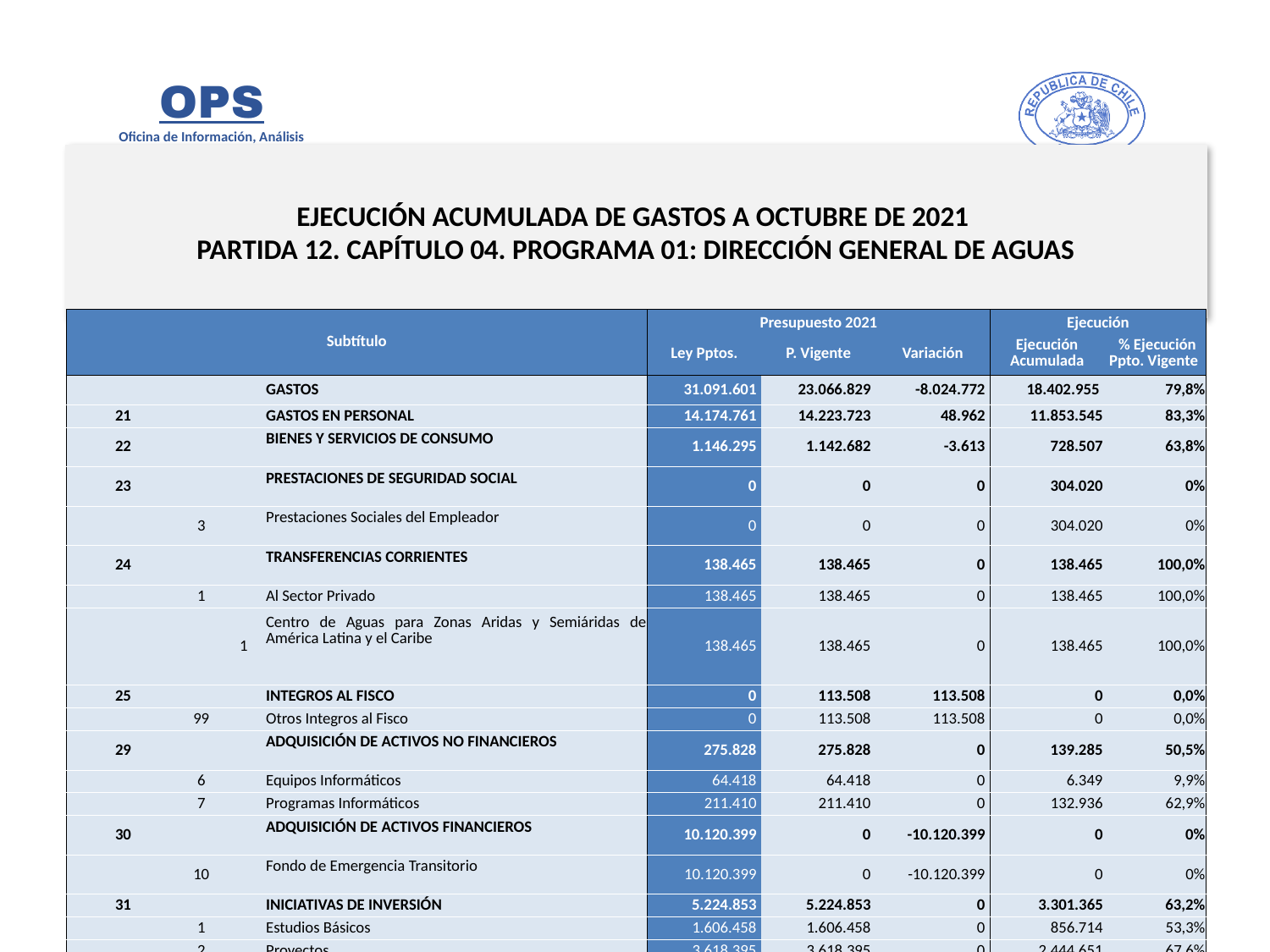

# EJECUCIÓN ACUMULADA DE GASTOS A OCTUBRE DE 2021 PARTIDA 12. CAPÍTULO 04. PROGRAMA 01: DIRECCIÓN GENERAL DE AGUAS
en miles de pesos de 2021
| Subtítulo |  |  |  | Presupuesto 2021 |  |  | Ejecución |  |
| --- | --- | --- | --- | --- | --- | --- | --- | --- |
|  |  |  |  | Ley Pptos. | P. Vigente | Variación | Ejecución Acumulada | % Ejecución Ppto. Vigente |
|  |  |  | GASTOS | 31.091.601 | 23.066.829 | -8.024.772 | 18.402.955 | 79,8% |
| 21 |  |  | GASTOS EN PERSONAL | 14.174.761 | 14.223.723 | 48.962 | 11.853.545 | 83,3% |
| 22 |  |  | BIENES Y SERVICIOS DE CONSUMO | 1.146.295 | 1.142.682 | -3.613 | 728.507 | 63,8% |
| 23 |  |  | PRESTACIONES DE SEGURIDAD SOCIAL | 0 | 0 | 0 | 304.020 | 0% |
|  | 3 |  | Prestaciones Sociales del Empleador | 0 | 0 | 0 | 304.020 | 0% |
| 24 |  |  | TRANSFERENCIAS CORRIENTES | 138.465 | 138.465 | 0 | 138.465 | 100,0% |
|  | 1 |  | Al Sector Privado | 138.465 | 138.465 | 0 | 138.465 | 100,0% |
|  |  | 1 | Centro de Aguas para Zonas Aridas y Semiáridas de América Latina y el Caribe | 138.465 | 138.465 | 0 | 138.465 | 100,0% |
| 25 |  |  | INTEGROS AL FISCO | 0 | 113.508 | 113.508 | 0 | 0,0% |
|  | 99 |  | Otros Integros al Fisco | 0 | 113.508 | 113.508 | 0 | 0,0% |
| 29 |  |  | ADQUISICIÓN DE ACTIVOS NO FINANCIEROS | 275.828 | 275.828 | 0 | 139.285 | 50,5% |
|  | 6 |  | Equipos Informáticos | 64.418 | 64.418 | 0 | 6.349 | 9,9% |
|  | 7 |  | Programas Informáticos | 211.410 | 211.410 | 0 | 132.936 | 62,9% |
| 30 |  |  | ADQUISICIÓN DE ACTIVOS FINANCIEROS | 10.120.399 | 0 | -10.120.399 | 0 | 0% |
|  | 10 |  | Fondo de Emergencia Transitorio | 10.120.399 | 0 | -10.120.399 | 0 | 0% |
| 31 |  |  | INICIATIVAS DE INVERSIÓN | 5.224.853 | 5.224.853 | 0 | 3.301.365 | 63,2% |
|  | 1 |  | Estudios Básicos | 1.606.458 | 1.606.458 | 0 | 856.714 | 53,3% |
|  | 2 |  | Proyectos | 3.618.395 | 3.618.395 | 0 | 2.444.651 | 67,6% |
| 34 |  |  | SERVICIO DE LA DEUDA | 1.000 | 1.937.770 | 1.936.770 | 1.937.768 | 100,0% |
|  | 7 |  | Deuda Flotante | 1.000 | 1.937.770 | 1.936.770 | 1.937.768 | 100,0% |
| 35 |  |  | SALDO FINAL DE CAJA | 10.000 | 10.000 | 0 | 0 | 0,0% |
Fuente: Elaboración propia en base  a Informes de ejecución presupuestaria mensual de DIPRES
28